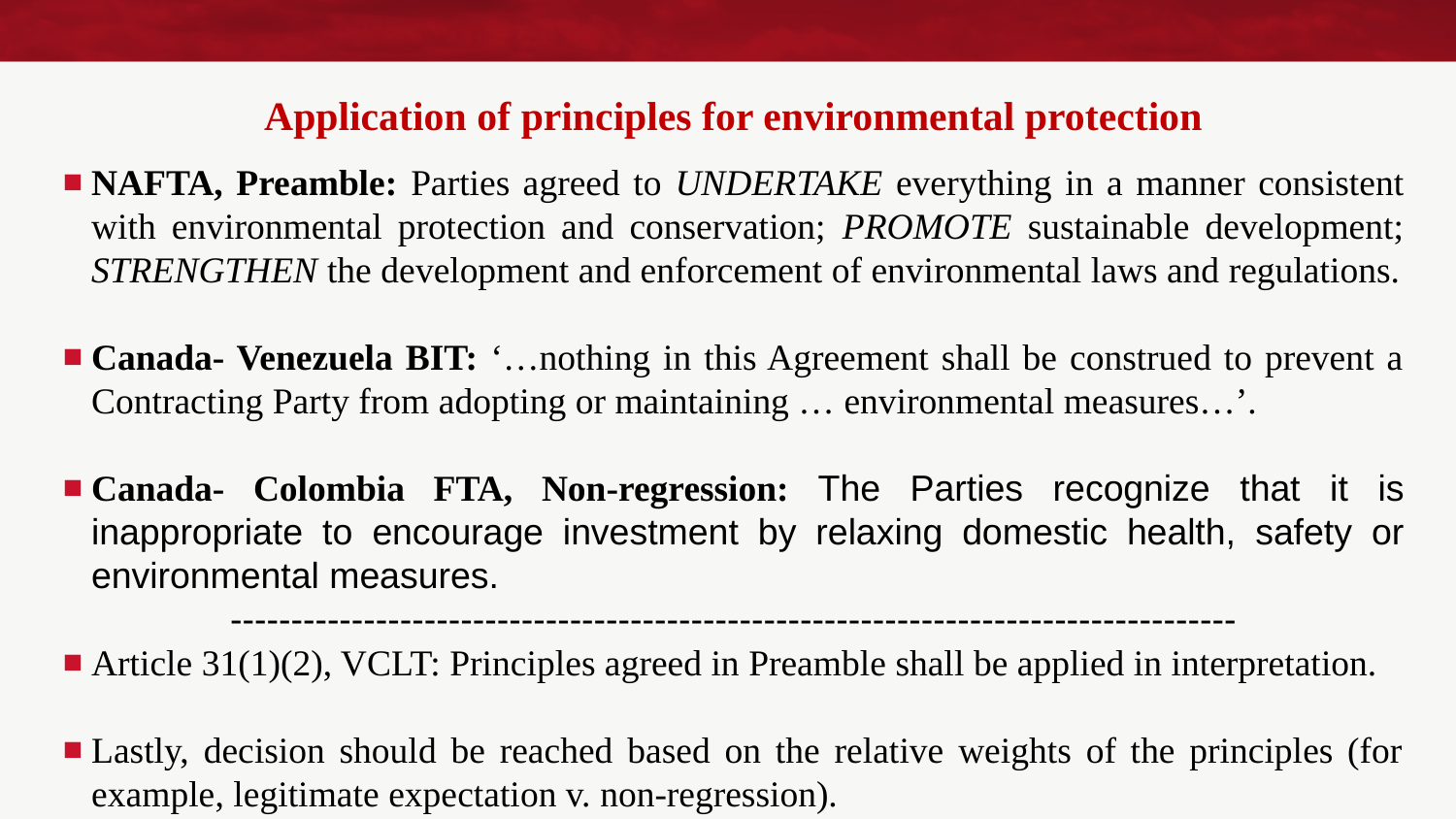

# Application of principles for environmental protection
NAFTA, Preamble: Parties agreed to UNDERTAKE everything in a manner consistent with environmental protection and conservation; PROMOTE sustainable development; STRENGTHEN the development and enforcement of environmental laws and regulations.

Canada- Venezuela BIT: ‘…nothing in this Agreement shall be construed to prevent a Contracting Party from adopting or maintaining … environmental measures…’.

Canada- Colombia FTA, Non-regression: The Parties recognize that it is inappropriate to encourage investment by relaxing domestic health, safety or environmental measures.
-----------------------------------------------------------------------------------
Article 31(1)(2), VCLT: Principles agreed in Preamble shall be applied in interpretation.

Lastly, decision should be reached based on the relative weights of the principles (for example, legitimate expectation v. non-regression).